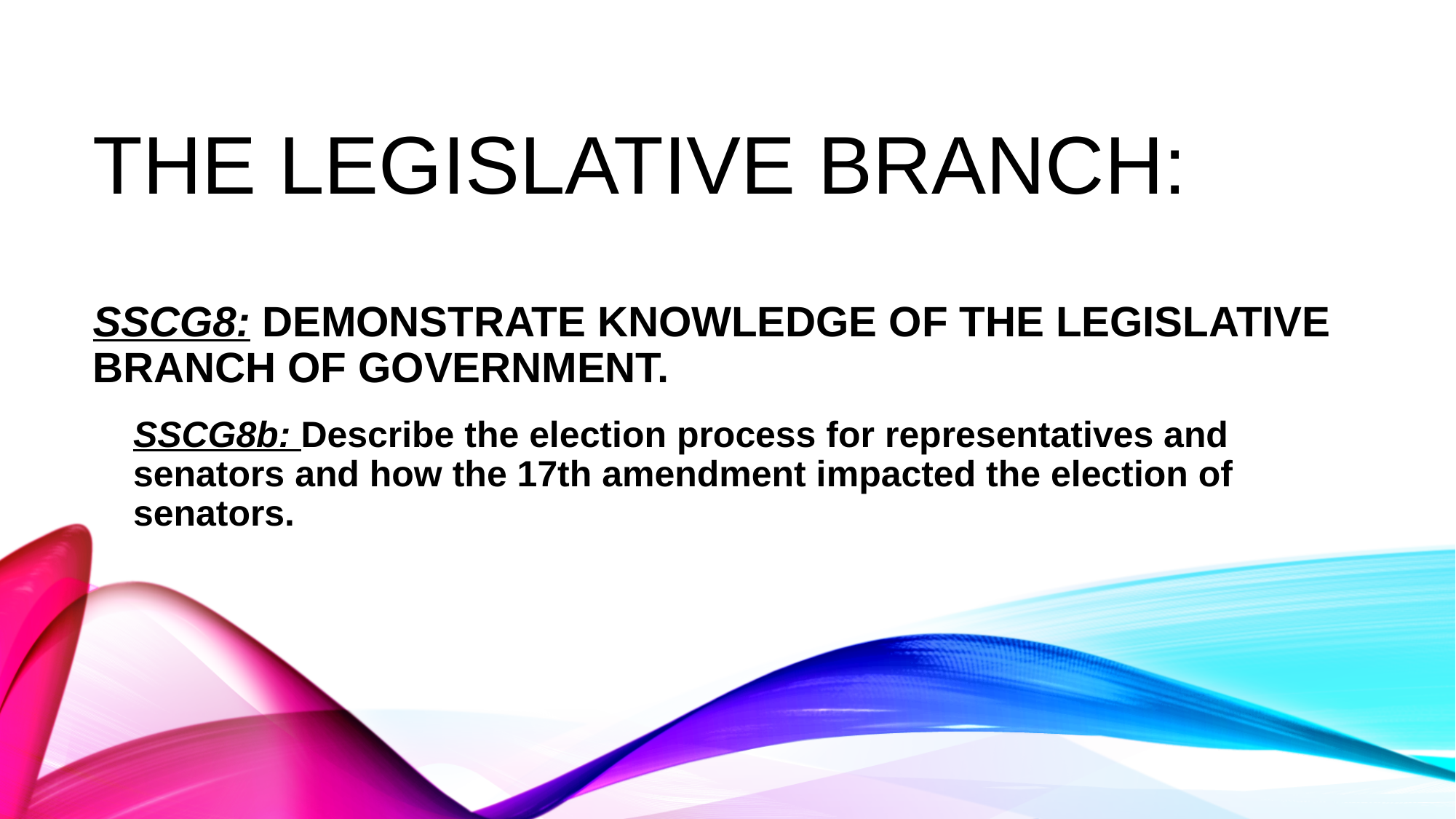

# The Legislative Branch: SSCG8: Demonstrate knowledge of the legislative branch of government.
SSCG8b: Describe the election process for representatives and senators and how the 17th amendment impacted the election of senators.